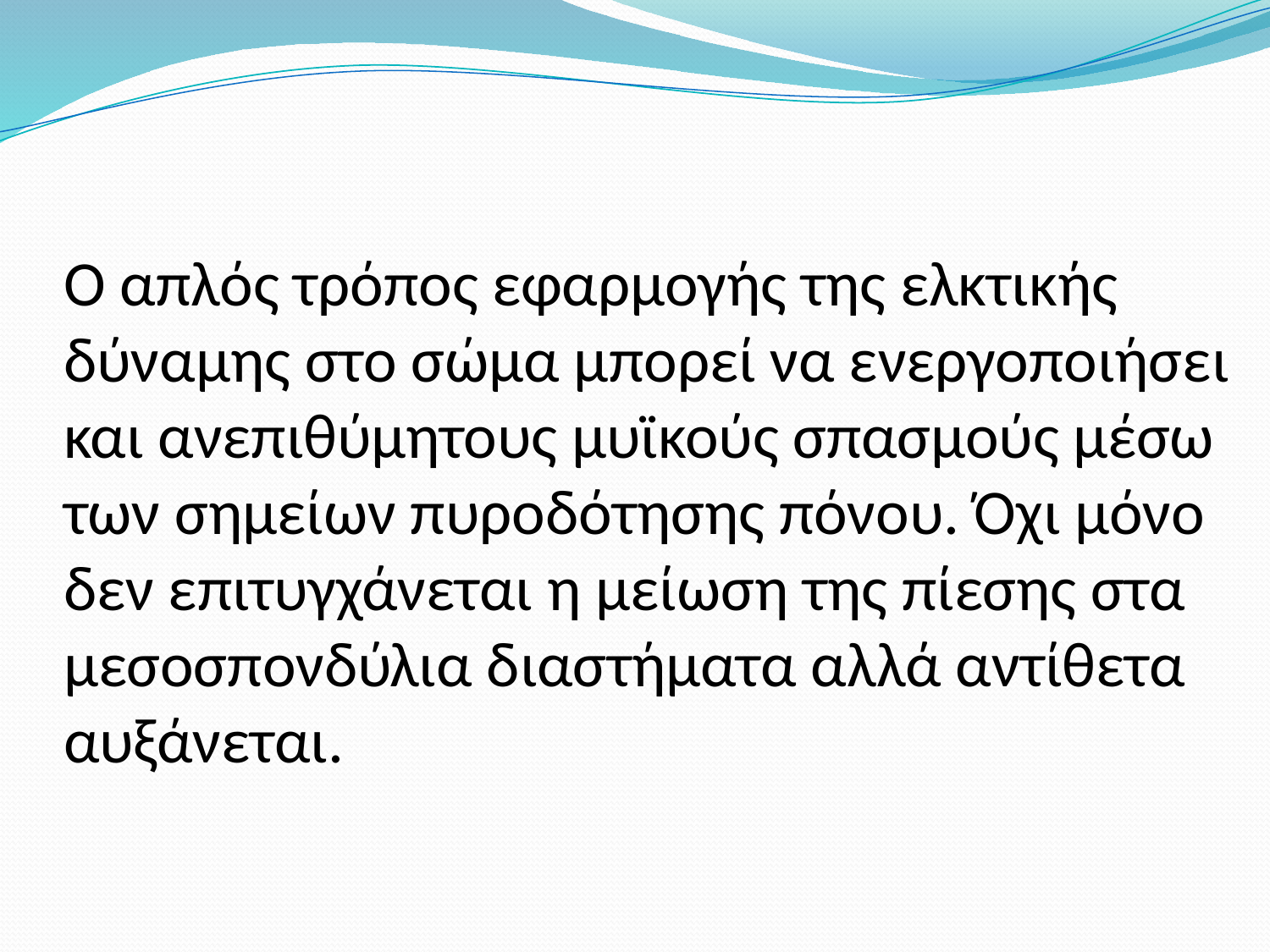

# Ο απλός τρόπος εφαρμογής της ελκτικής δύναμης στο σώμα μπορεί να ενεργοποιήσει και ανεπιθύμητους μυϊκούς σπασμούς μέσω των σημείων πυροδότησης πόνου. Όχι μόνο δεν επιτυγχάνεται η μείωση της πίεσης στα μεσοσπονδύλια διαστήματα αλλά αντίθετα αυξάνεται.